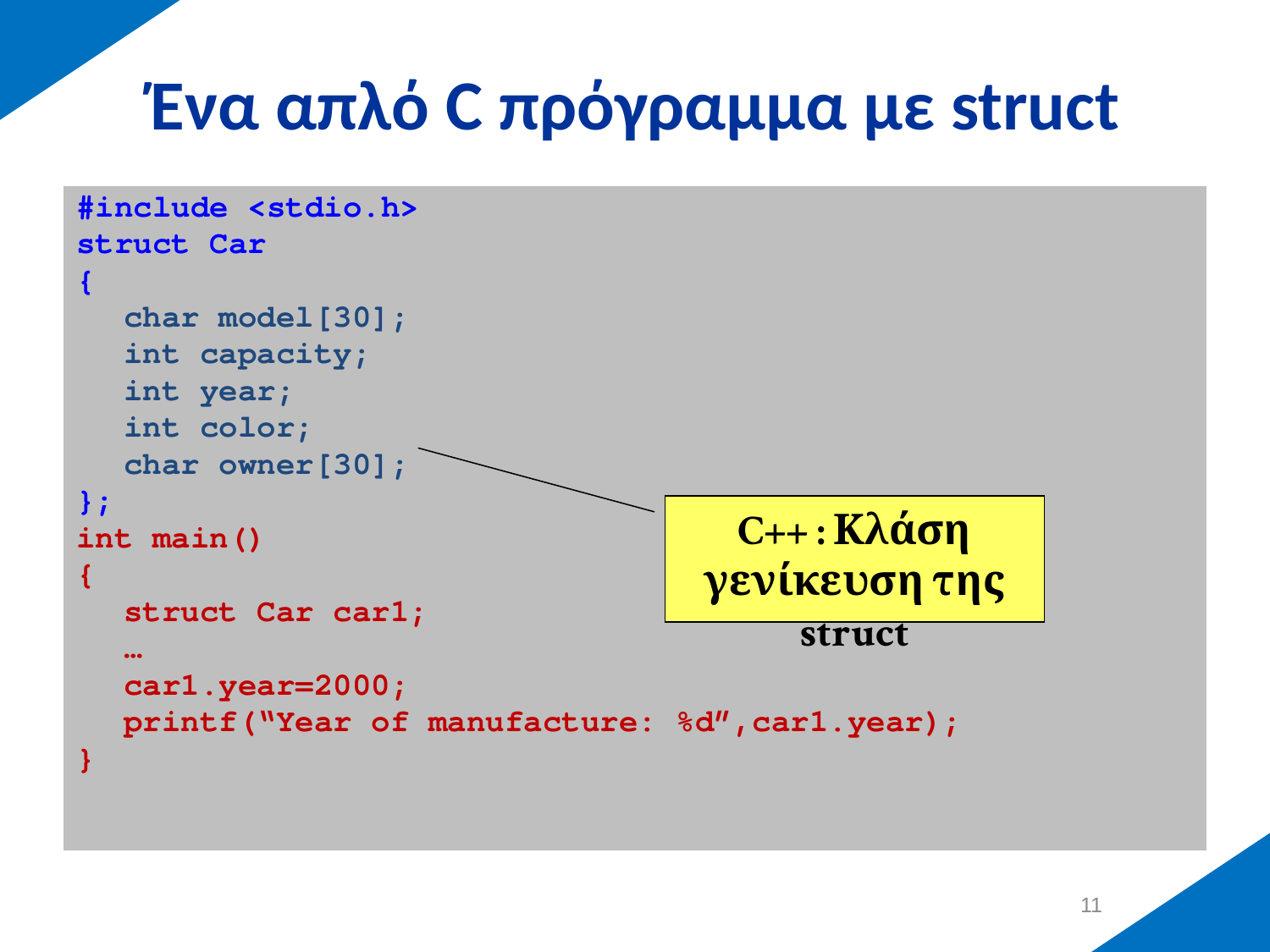

# Ένα απλό C πρόγραμμα με struct
#include <stdio.h>
struct Car
{
	char model[30];
	int capacity;
	int year;
	int color;
	char owner[30];
};
int main()
{
	struct Car car1;
	…
	car1.year=2000;
	printf(“Year of manufacture: %d”,car1.year);
}
C++ : Κλάση γενίκευση της struct
11